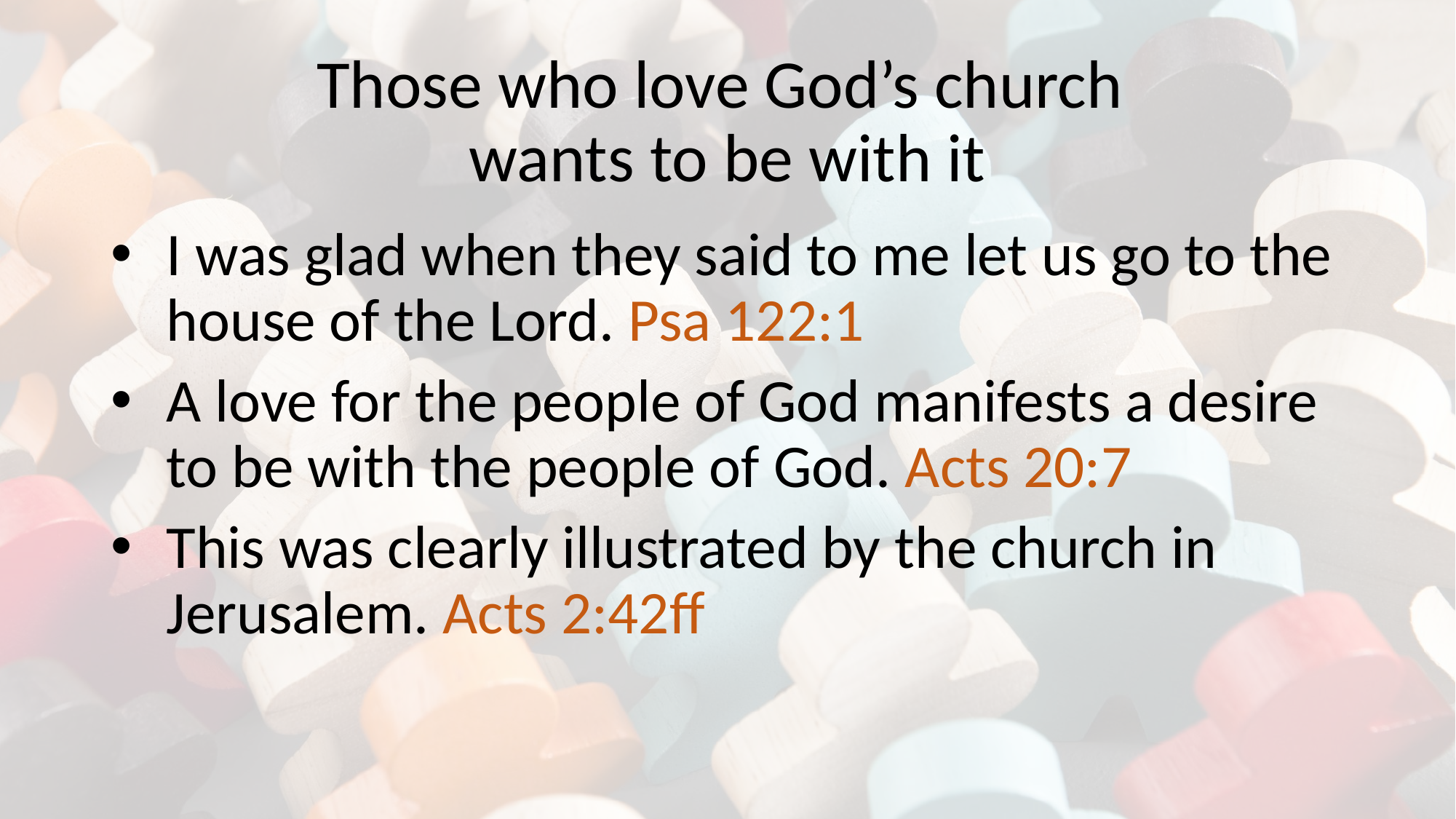

# Those who love God’s church wants to be with it
I was glad when they said to me let us go to the house of the Lord. Psa 122:1
A love for the people of God manifests a desire to be with the people of God. Acts 20:7
This was clearly illustrated by the church in Jerusalem. Acts 2:42ff